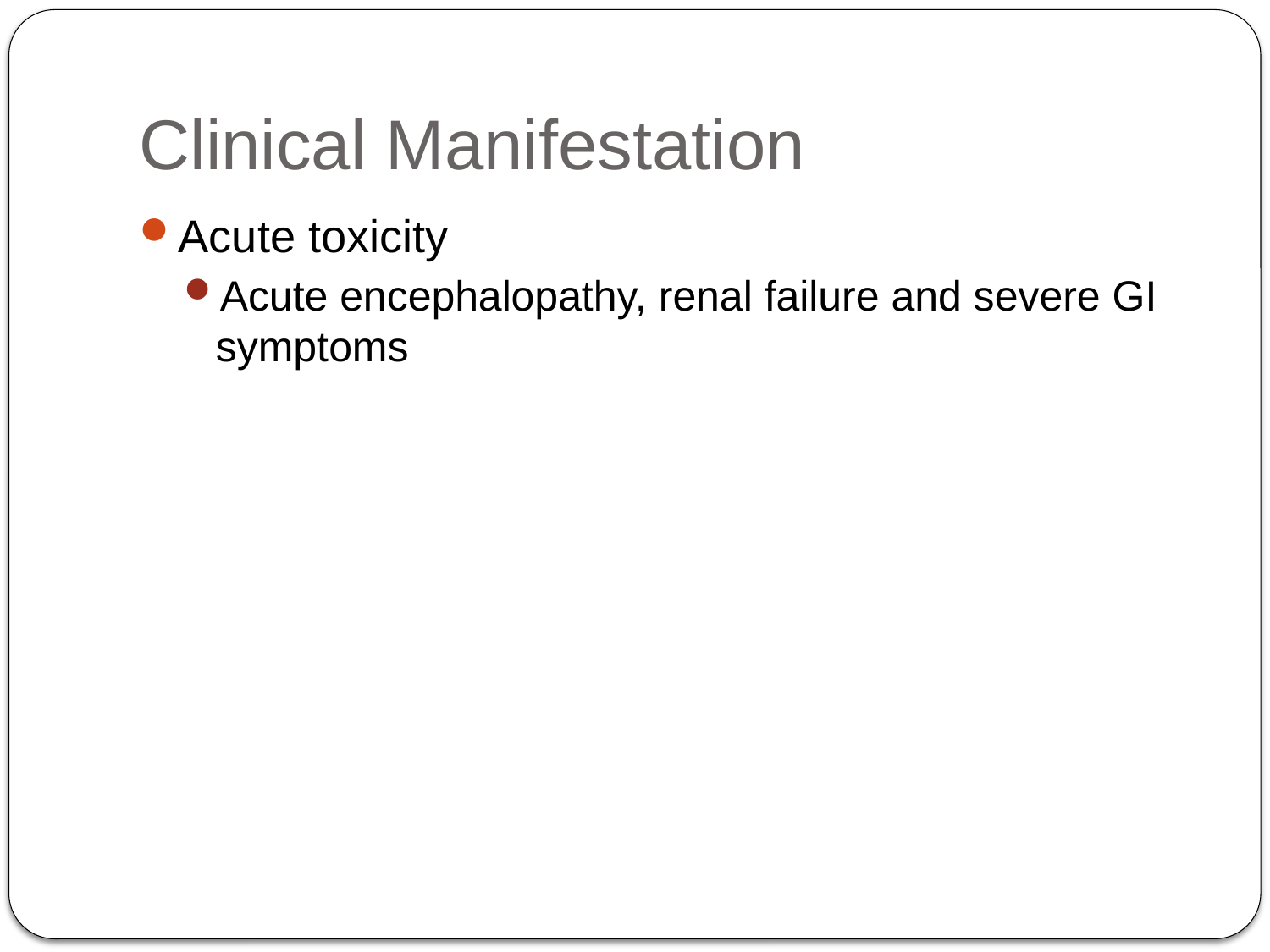

# Clinical Manifestation
Acute toxicity
Acute encephalopathy, renal failure and severe GI symptoms